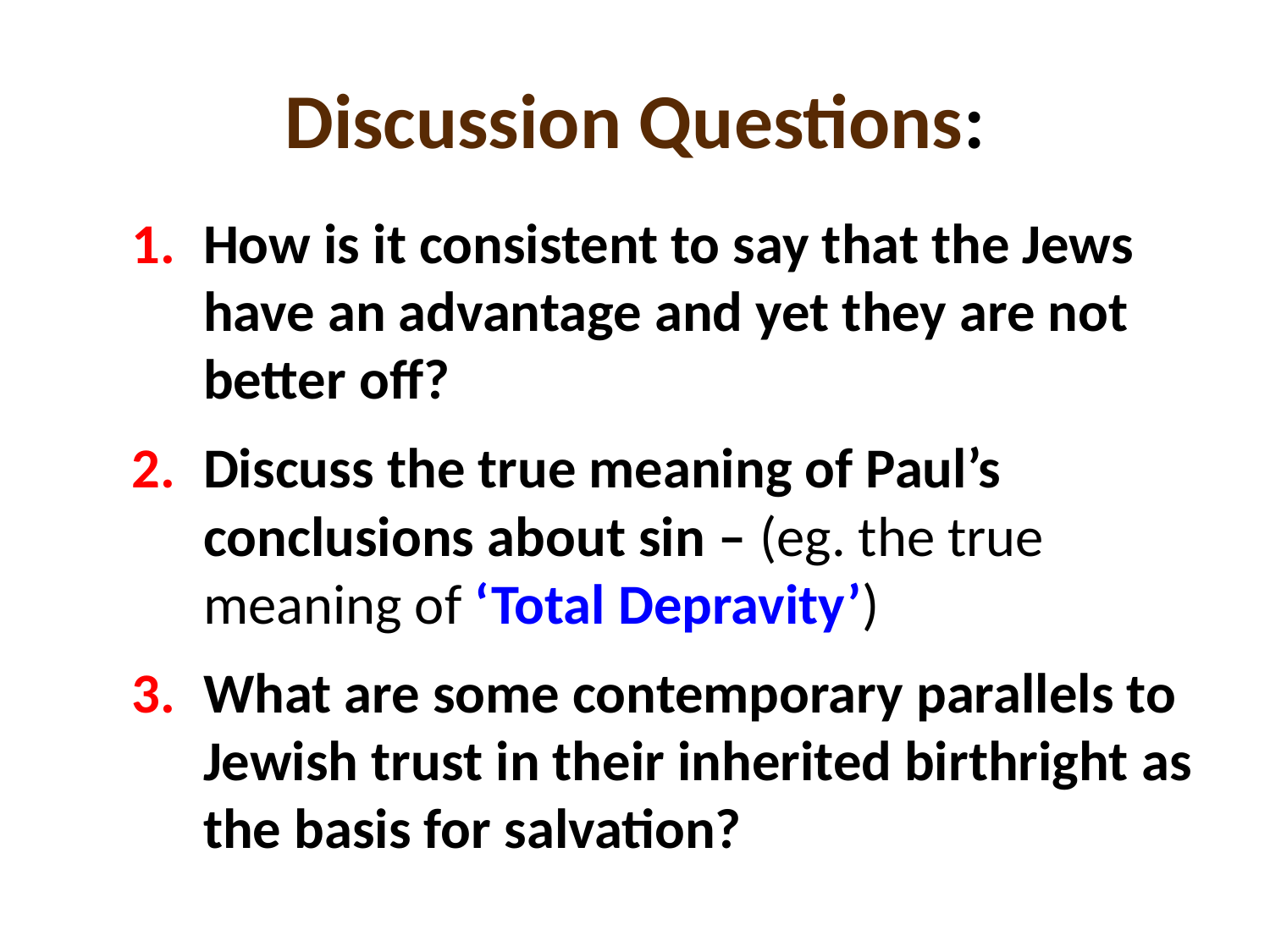

# Discussion Questions:
How is it consistent to say that the Jews have an advantage and yet they are not better off?
Discuss the true meaning of Paul’s conclusions about sin – (eg. the true meaning of ‘Total Depravity’)
What are some contemporary parallels to Jewish trust in their inherited birthright as the basis for salvation?